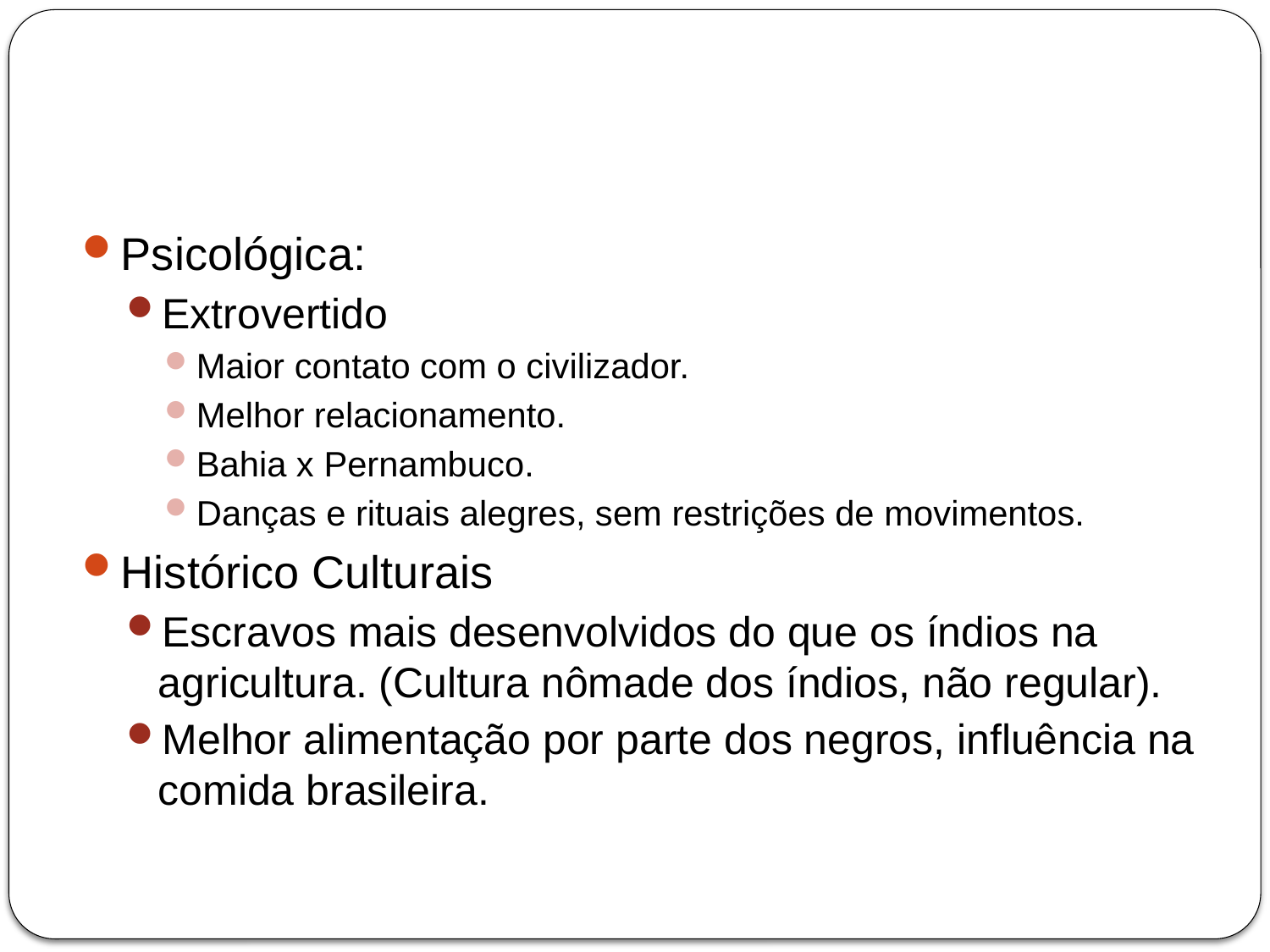

#
Psicológica:
Extrovertido
Maior contato com o civilizador.
Melhor relacionamento.
Bahia x Pernambuco.
Danças e rituais alegres, sem restrições de movimentos.
Histórico Culturais
Escravos mais desenvolvidos do que os índios na agricultura. (Cultura nômade dos índios, não regular).
Melhor alimentação por parte dos negros, influência na comida brasileira.